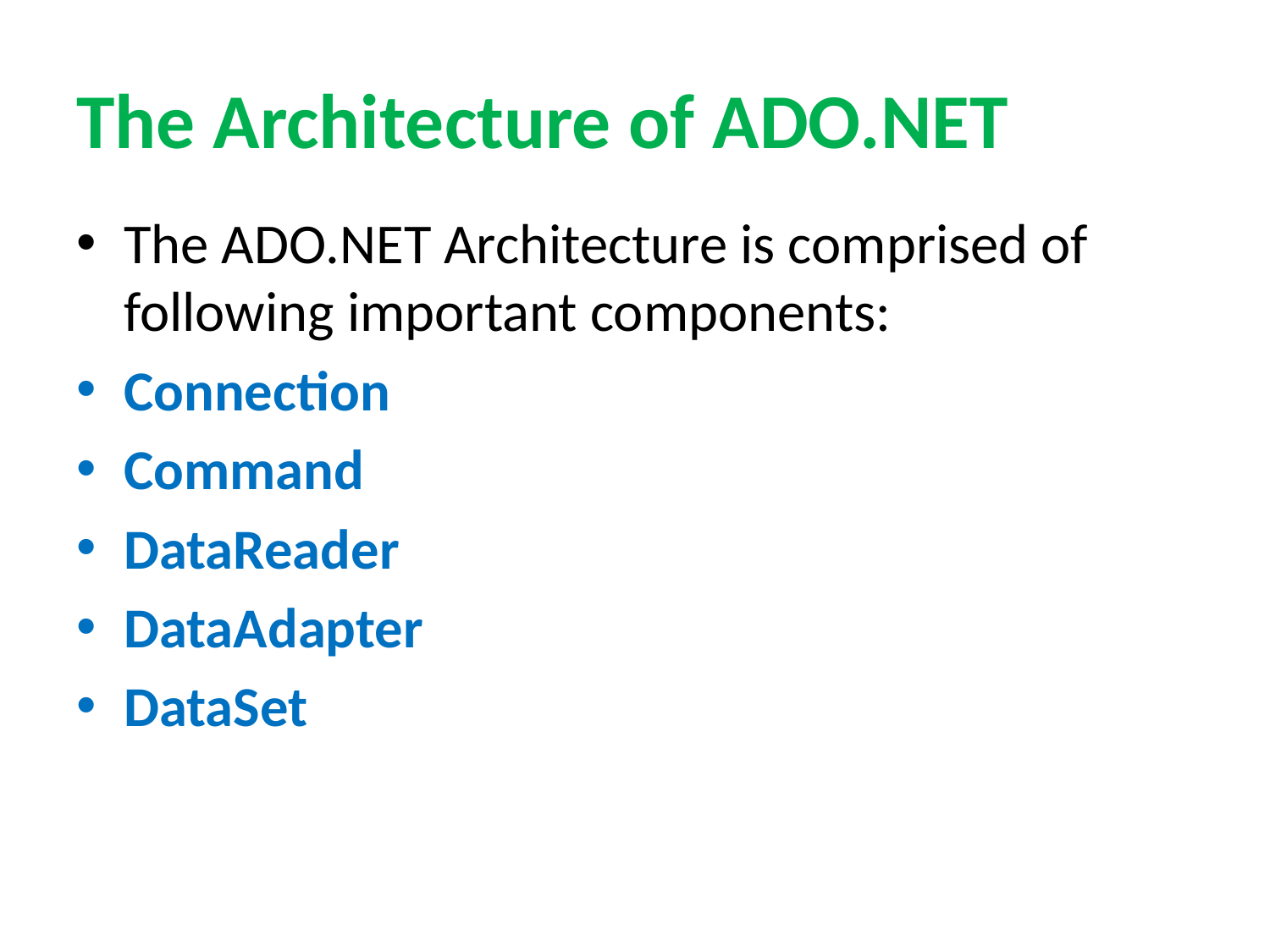

# The Architecture of ADO.NET
The ADO.NET Architecture is comprised of following important components:
Connection
Command
DataReader
DataAdapter
DataSet